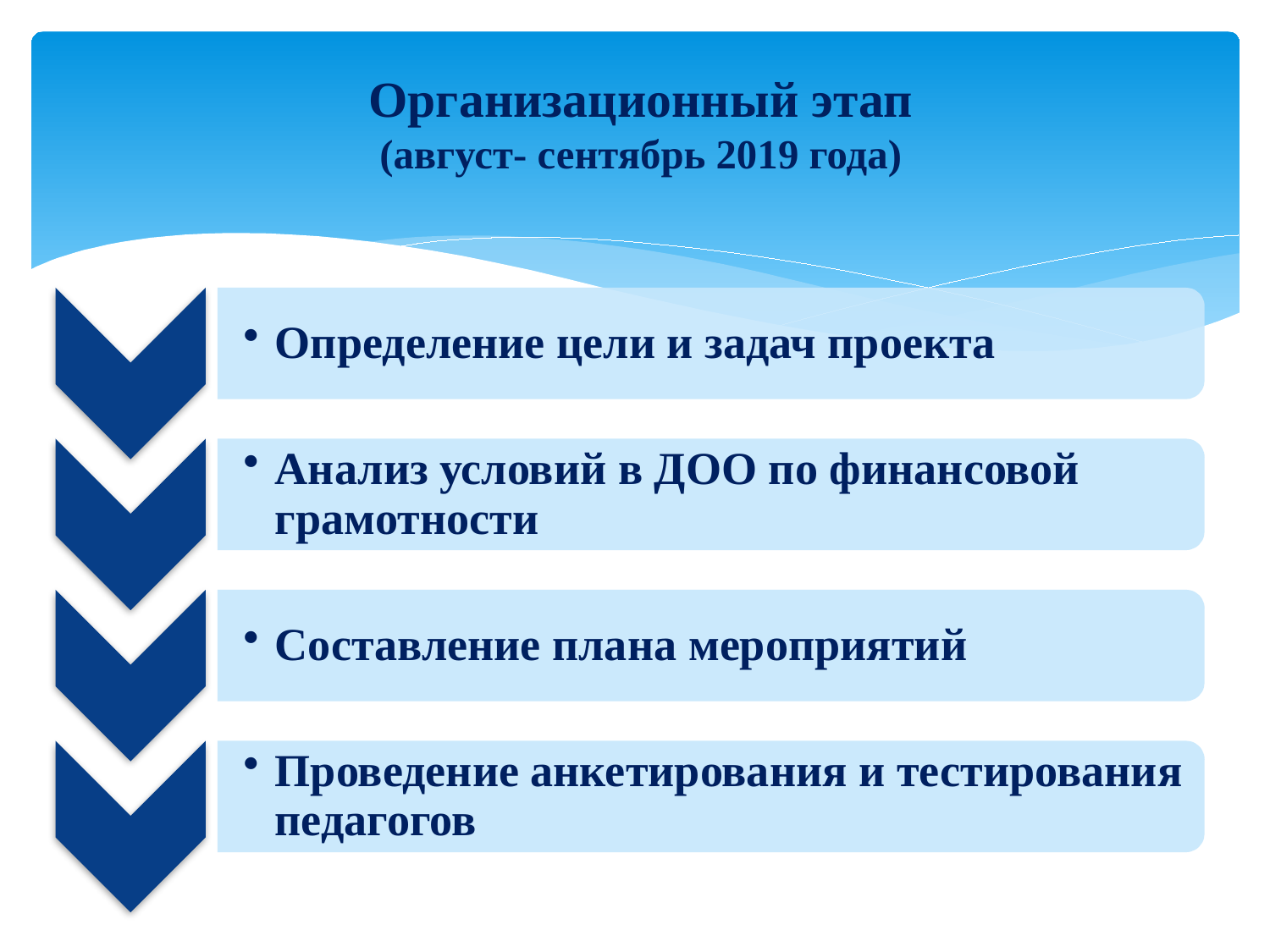

# Организационный этап (август- сентябрь 2019 года)

Определение цели и задач проекта

Анализ условий в ДОО по финансовой грамотности

Составление плана мероприятий

Проведение анкетирования и тестирования педагогов